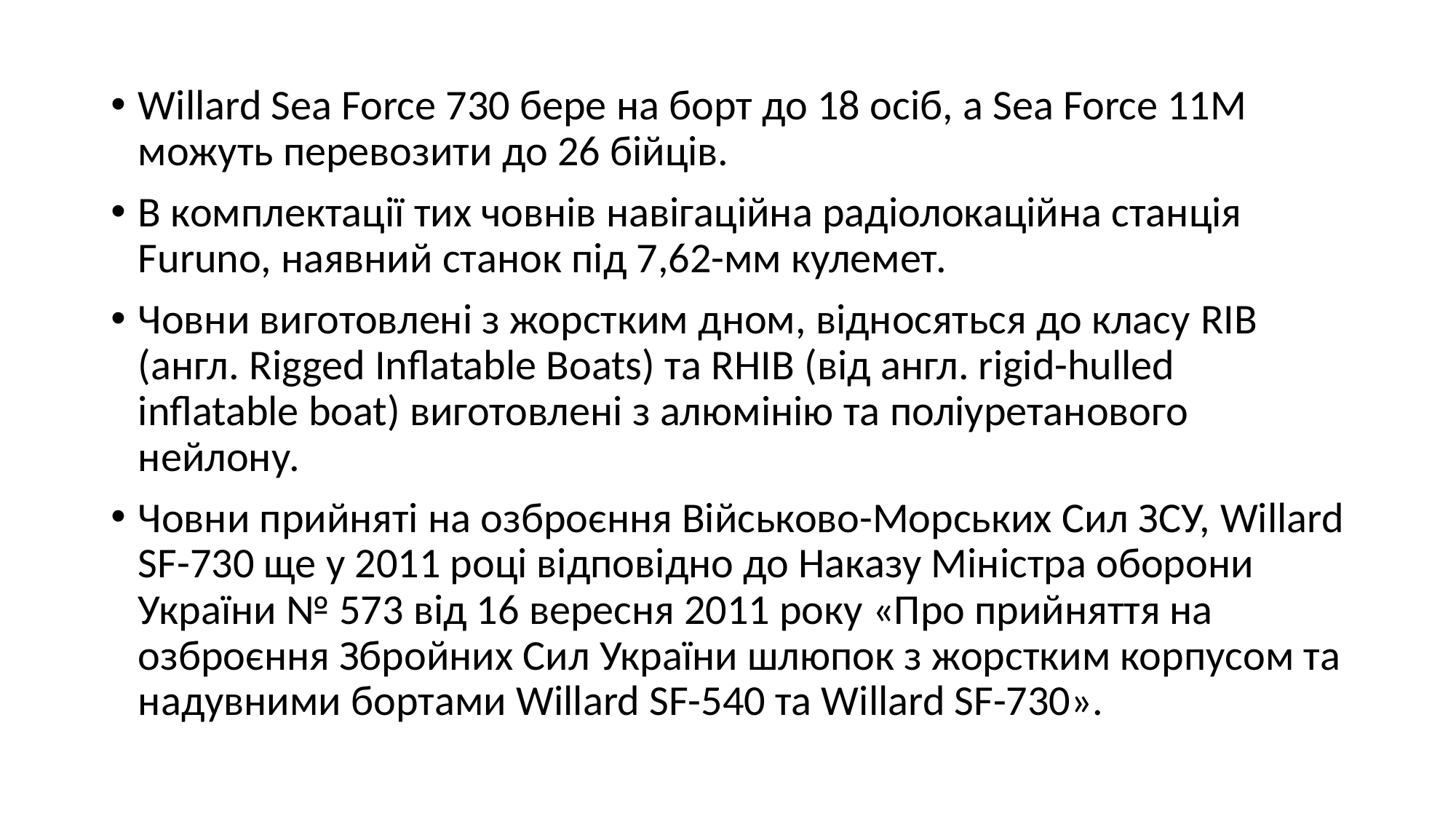

Willard Sea Force 730 бере на борт до 18 осіб, а Sea Force 11M можуть перевозити до 26 бійців.
В комплектації тих човнів навігаційна радіолокаційна станція Furuno, наявний станок під 7,62-мм кулемет.
Човни виготовлені з жорстким дном, відносяться до класу RIB (англ. Rigged Inflatable Boats) та RHIB (від англ. rigid-hulled inflatable boat) виготовлені з алюмінію та поліуретанового нейлону.
Човни прийняті на озброєння Військово-Морських Сил ЗСУ, Willard SF-730 ще у 2011 році відповідно до Наказу Міністра оборони України № 573 від 16 вересня 2011 року «Про прийняття на озброєння Збройних Сил України шлюпок з жорстким корпусом та надувними бортами Willard SF-540 та Willard SF-730».